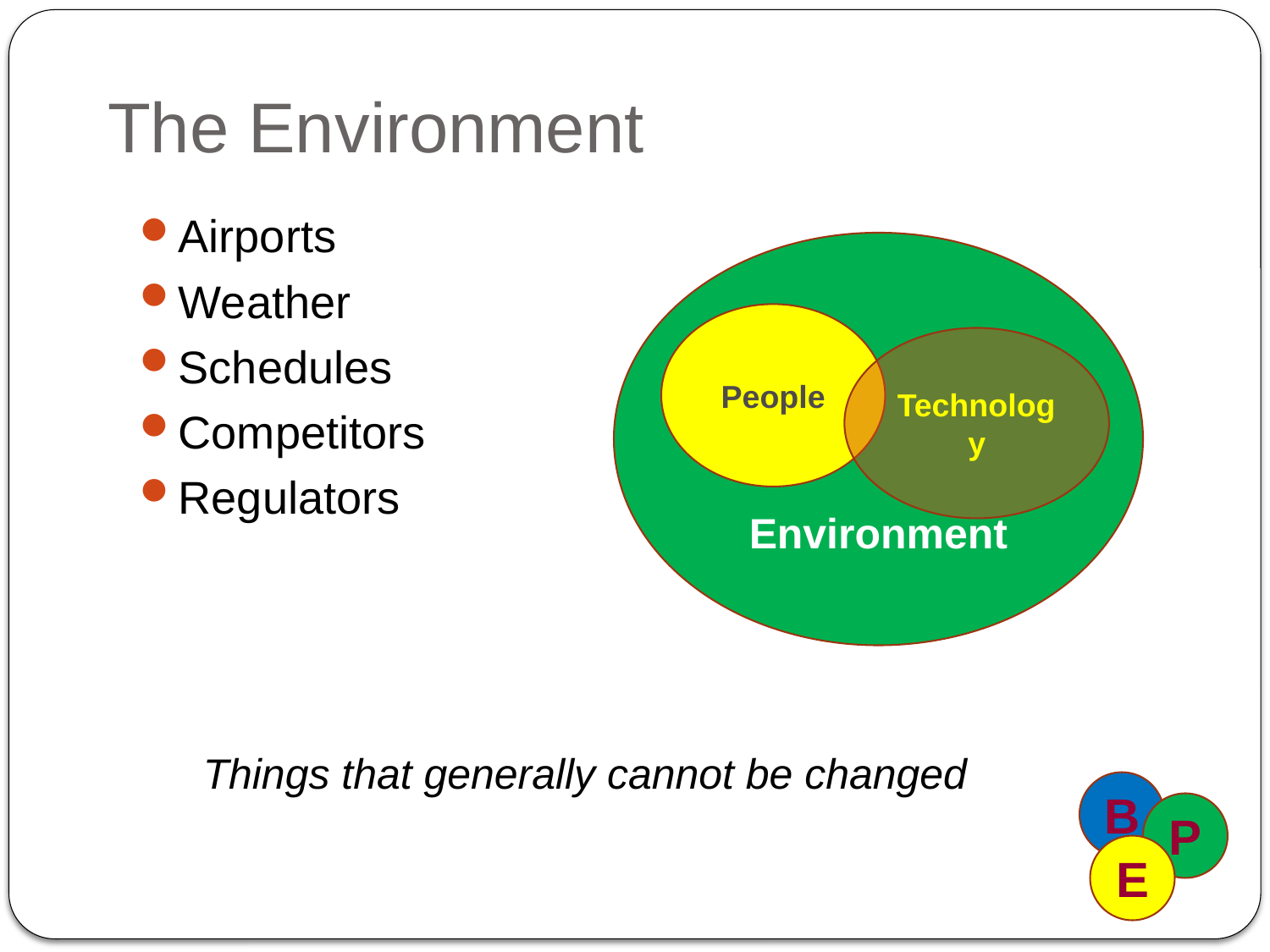

# The Environment
Airports
Weather
Schedules
Competitors
Regulators

Environment
People
Technology
Things that generally cannot be changed
B
P
E